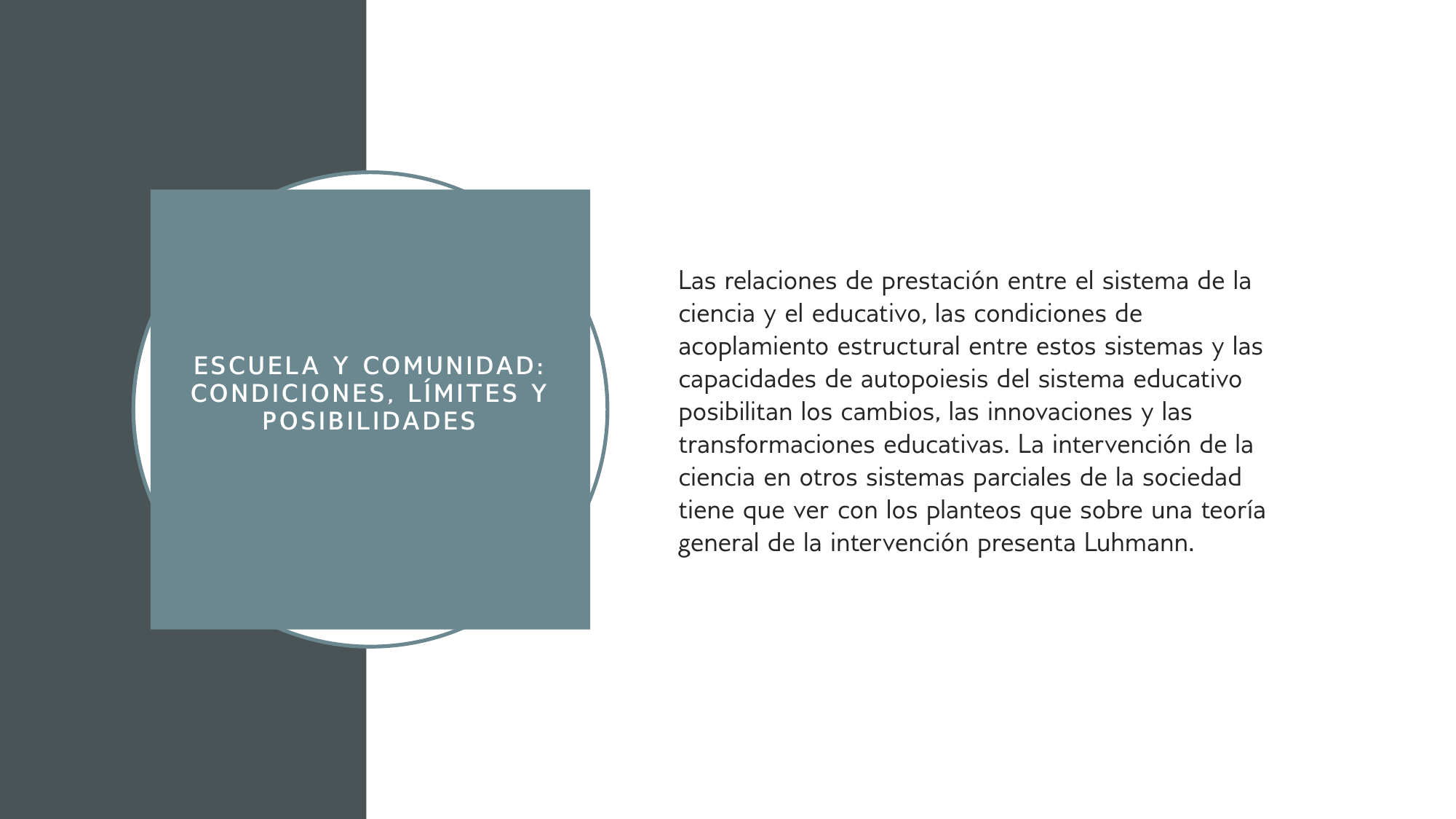

Las relaciones de prestación entre el sistema de la ciencia y el educativo, las condiciones de acoplamiento estructural entre estos sistemas y las capacidades de autopoiesis del sistema educativo posibilitan los cambios, las innovaciones y las transformaciones educativas. La intervención de la ciencia en otros sistemas parciales de la sociedad tiene que ver con los planteos que sobre una teoría general de la intervención presenta Luhmann.

# ESCUELA Y COMUNIDAD: CONDICIONES, LÍMITES Y POSIBILIDADES